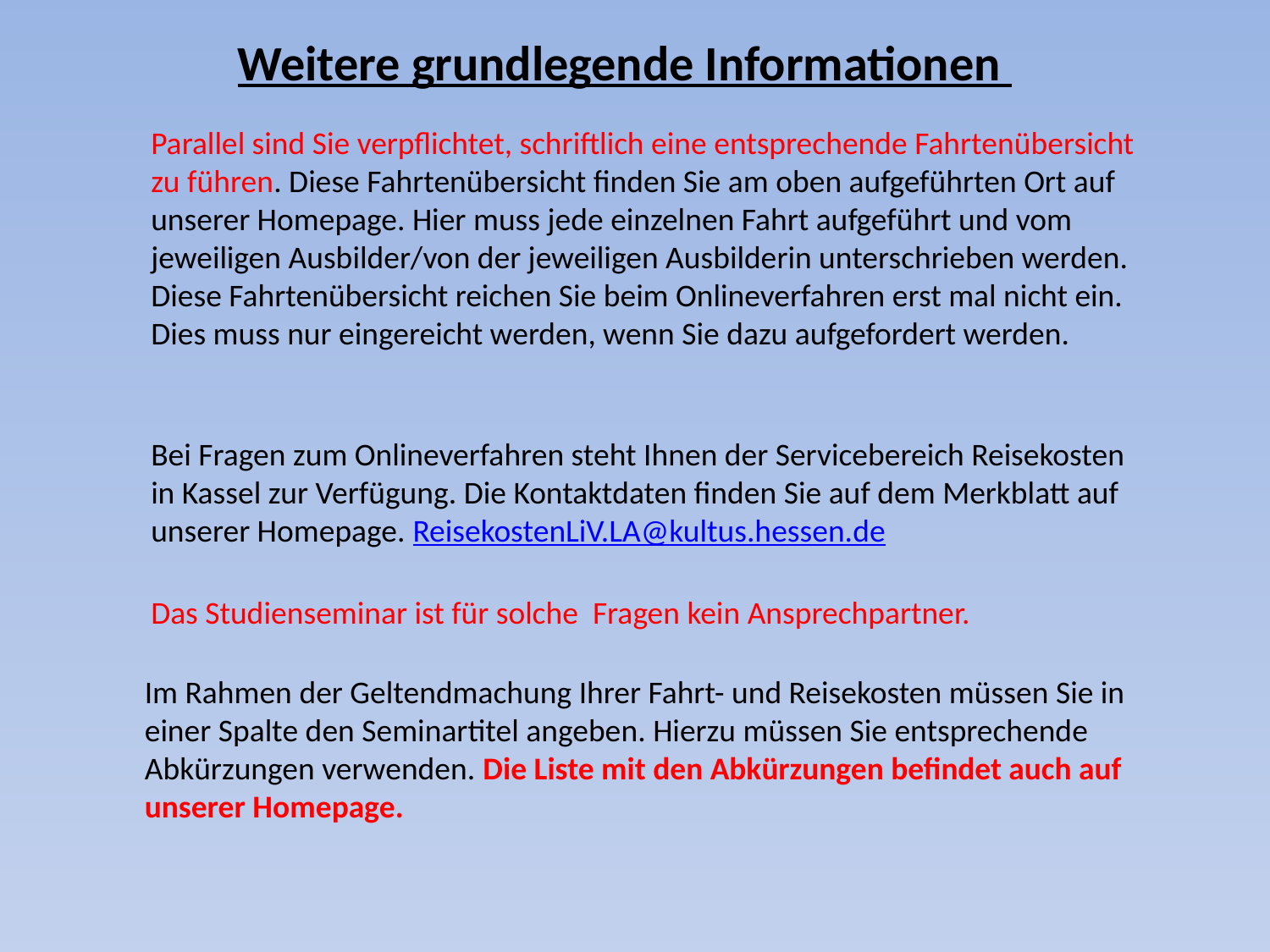

# Weitere grundlegende Informationen
Parallel sind Sie verpflichtet, schriftlich eine entsprechende Fahrtenübersicht zu führen. Diese Fahrtenübersicht finden Sie am oben aufgeführten Ort auf unserer Homepage. Hier muss jede einzelnen Fahrt aufgeführt und vom jeweiligen Ausbilder/von der jeweiligen Ausbilderin unterschrieben werden. Diese Fahrtenübersicht reichen Sie beim Onlineverfahren erst mal nicht ein. Dies muss nur eingereicht werden, wenn Sie dazu aufgefordert werden.
Bei Fragen zum Onlineverfahren steht Ihnen der Servicebereich Reisekosten in Kassel zur Verfügung. Die Kontaktdaten finden Sie auf dem Merkblatt auf unserer Homepage. ReisekostenLiV.LA@kultus.hessen.de
Das Studienseminar ist für solche  Fragen kein Ansprechpartner.
Im Rahmen der Geltendmachung Ihrer Fahrt- und Reisekosten müssen Sie in einer Spalte den Seminartitel angeben. Hierzu müssen Sie entsprechende Abkürzungen verwenden. Die Liste mit den Abkürzungen befindet auch auf unserer Homepage.